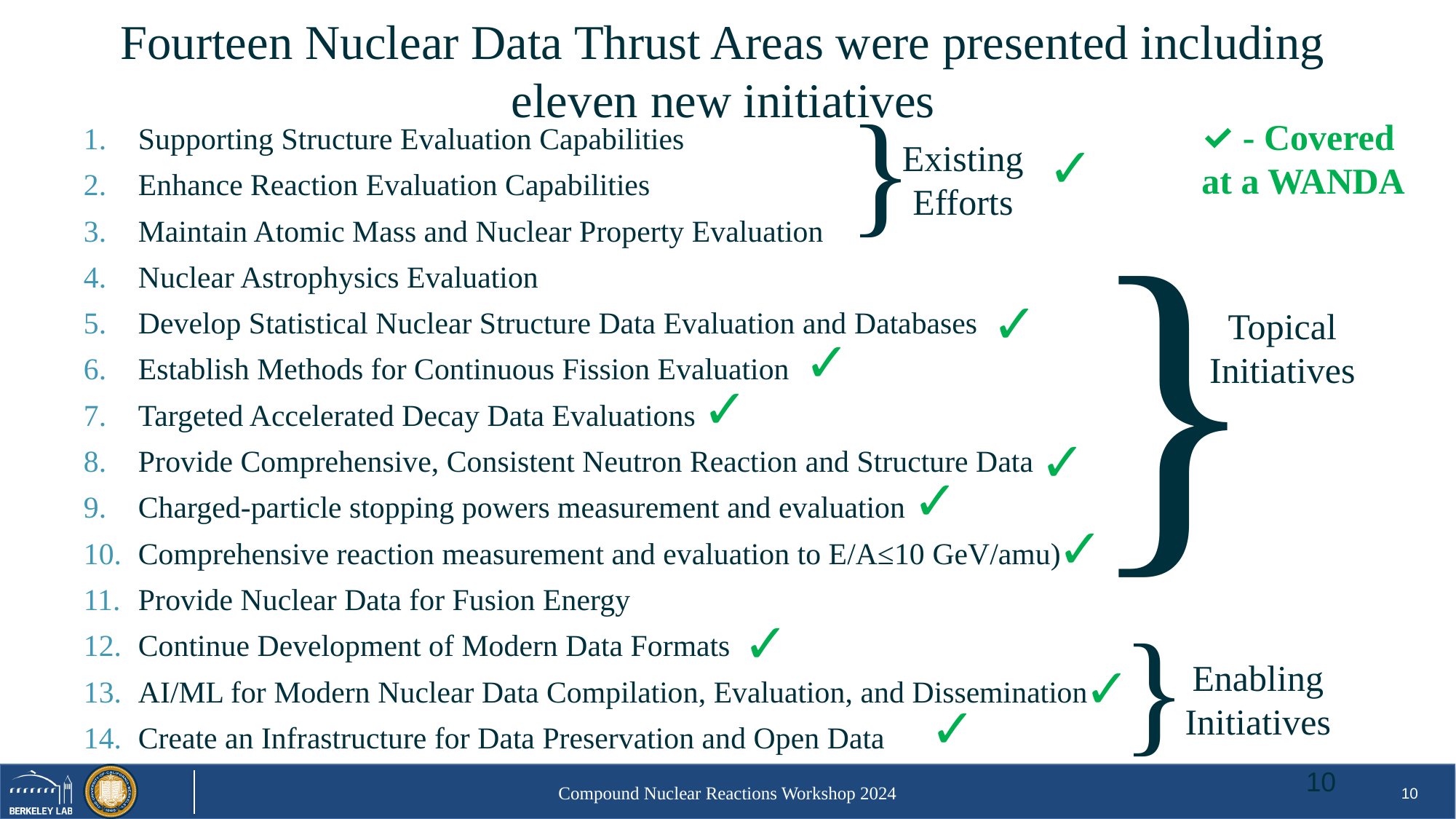

# Fourteen Nuclear Data Thrust Areas were presented including eleven new initiatives
}
Existing Efforts
✓ - Covered at a WANDA
✓
Supporting Structure Evaluation Capabilities
Enhance Reaction Evaluation Capabilities
Maintain Atomic Mass and Nuclear Property Evaluation
Nuclear Astrophysics Evaluation
Develop Statistical Nuclear Structure Data Evaluation and Databases
Establish Methods for Continuous Fission Evaluation
Targeted Accelerated Decay Data Evaluations
Provide Comprehensive, Consistent Neutron Reaction and Structure Data
Charged-particle stopping powers measurement and evaluation
Comprehensive reaction measurement and evaluation to E/A≤10 GeV/amu)
Provide Nuclear Data for Fusion Energy
Continue Development of Modern Data Formats
AI/ML for Modern Nuclear Data Compilation, Evaluation, and Dissemination
Create an Infrastructure for Data Preservation and Open Data

}
Topical Initiatives
✓
✓
✓
✓
✓
✓
}
Enabling
Initiatives
✓
✓
✓
10